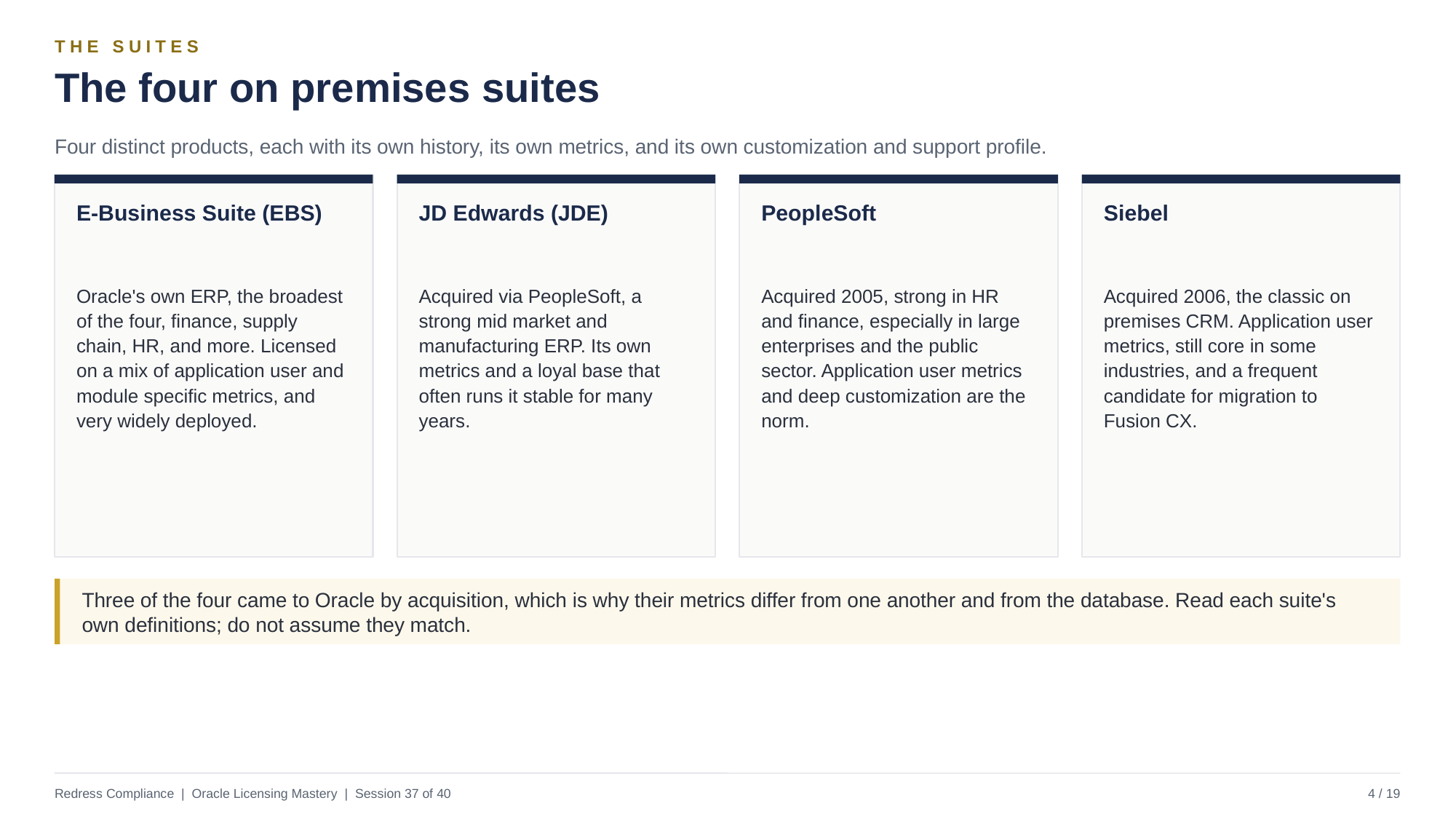

THE SUITES
The four on premises suites
Four distinct products, each with its own history, its own metrics, and its own customization and support profile.

E-Business Suite (EBS)
JD Edwards (JDE)
PeopleSoft
Siebel
Oracle's own ERP, the broadest of the four, finance, supply chain, HR, and more. Licensed on a mix of application user and module specific metrics, and very widely deployed.
Acquired via PeopleSoft, a strong mid market and manufacturing ERP. Its own metrics and a loyal base that often runs it stable for many years.
Acquired 2005, strong in HR and finance, especially in large enterprises and the public sector. Application user metrics and deep customization are the norm.
Acquired 2006, the classic on premises CRM. Application user metrics, still core in some industries, and a frequent candidate for migration to Fusion CX.

Three of the four came to Oracle by acquisition, which is why their metrics differ from one another and from the database. Read each suite's own definitions; do not assume they match.

Redress Compliance  |  Oracle Licensing Mastery  |  Session 37 of 40
4 / 19